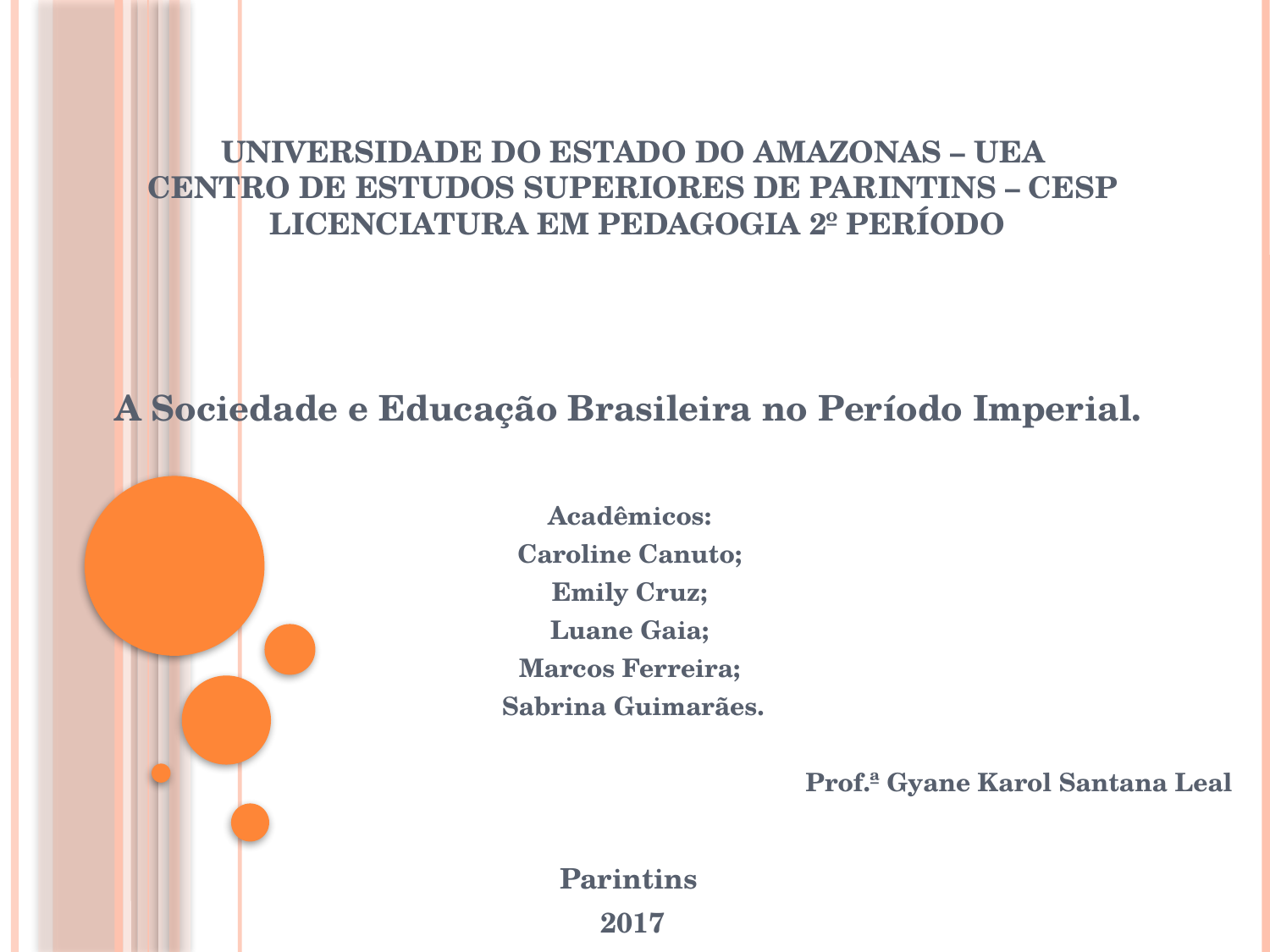

# Universidade do estado do amazonas – UEA Centro de estudos superiores de Parintins – CESP Licenciatura em pedagogia 2º período

A Sociedade e Educação Brasileira no Período Imperial.

Acadêmicos:
 Caroline Canuto;
Emily Cruz;
 Luane Gaia;
Marcos Ferreira;
 Sabrina Guimarães.

Prof.ª Gyane Karol Santana Leal

Parintins
2017